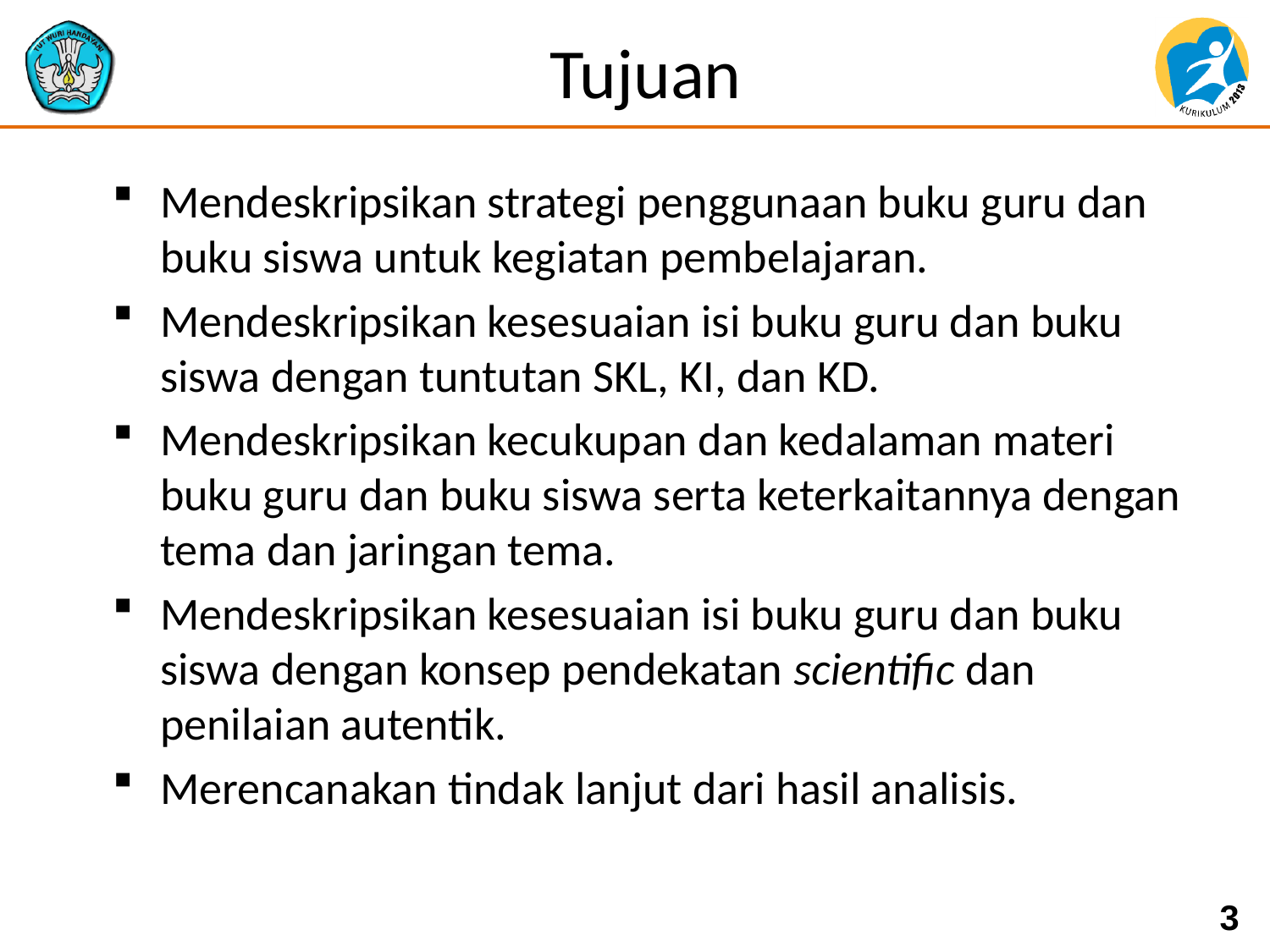

# Tujuan
Mendeskripsikan strategi penggunaan buku guru dan buku siswa untuk kegiatan pembelajaran.
Mendeskripsikan kesesuaian isi buku guru dan buku siswa dengan tuntutan SKL, KI, dan KD.
Mendeskripsikan kecukupan dan kedalaman materi buku guru dan buku siswa serta keterkaitannya dengan tema dan jaringan tema.
Mendeskripsikan kesesuaian isi buku guru dan buku siswa dengan konsep pendekatan scientific dan penilaian autentik.
Merencanakan tindak lanjut dari hasil analisis.
3